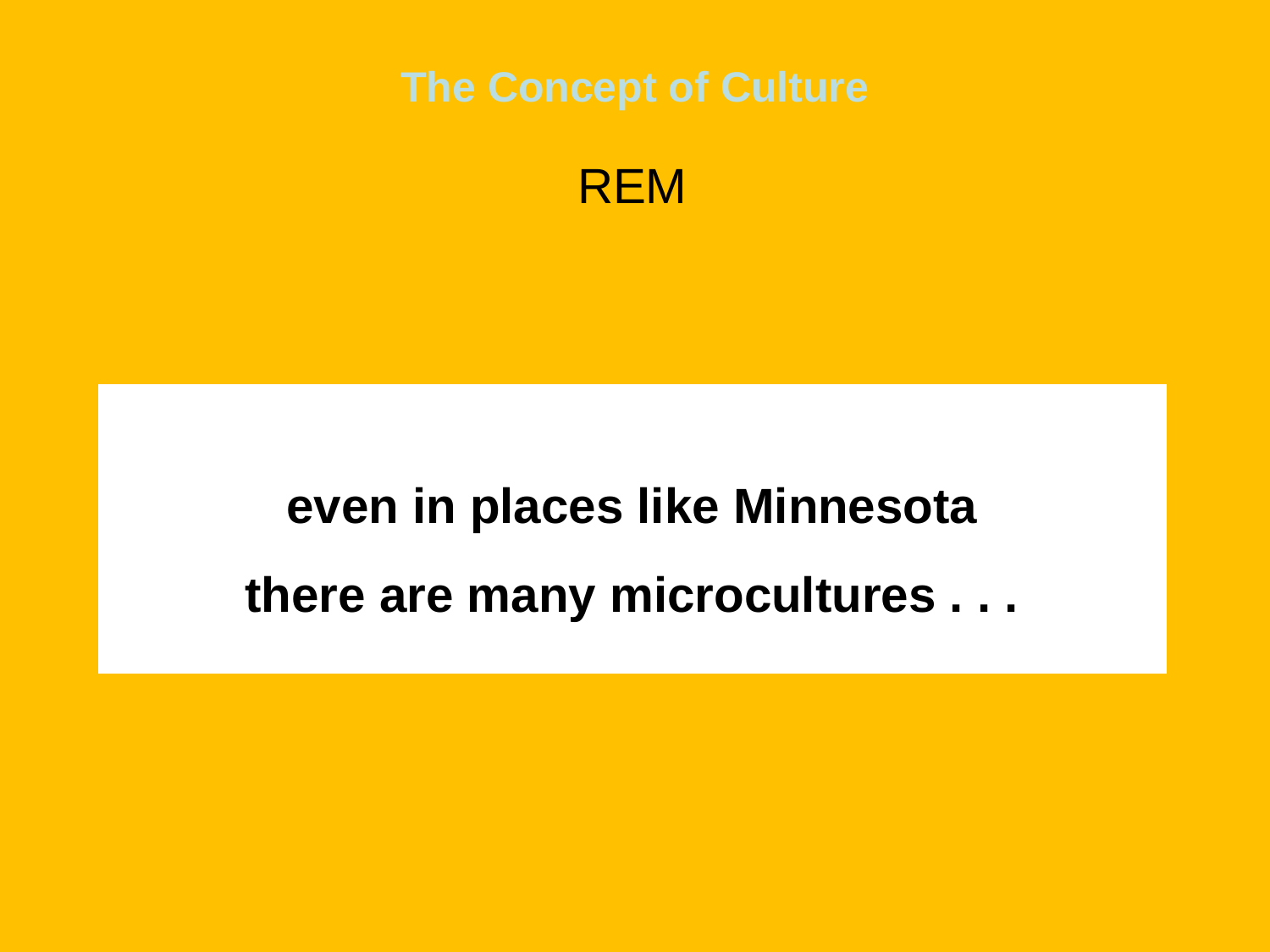

The Concept of Culture
REM

even in places like Minnesota
there are many microcultures . . .